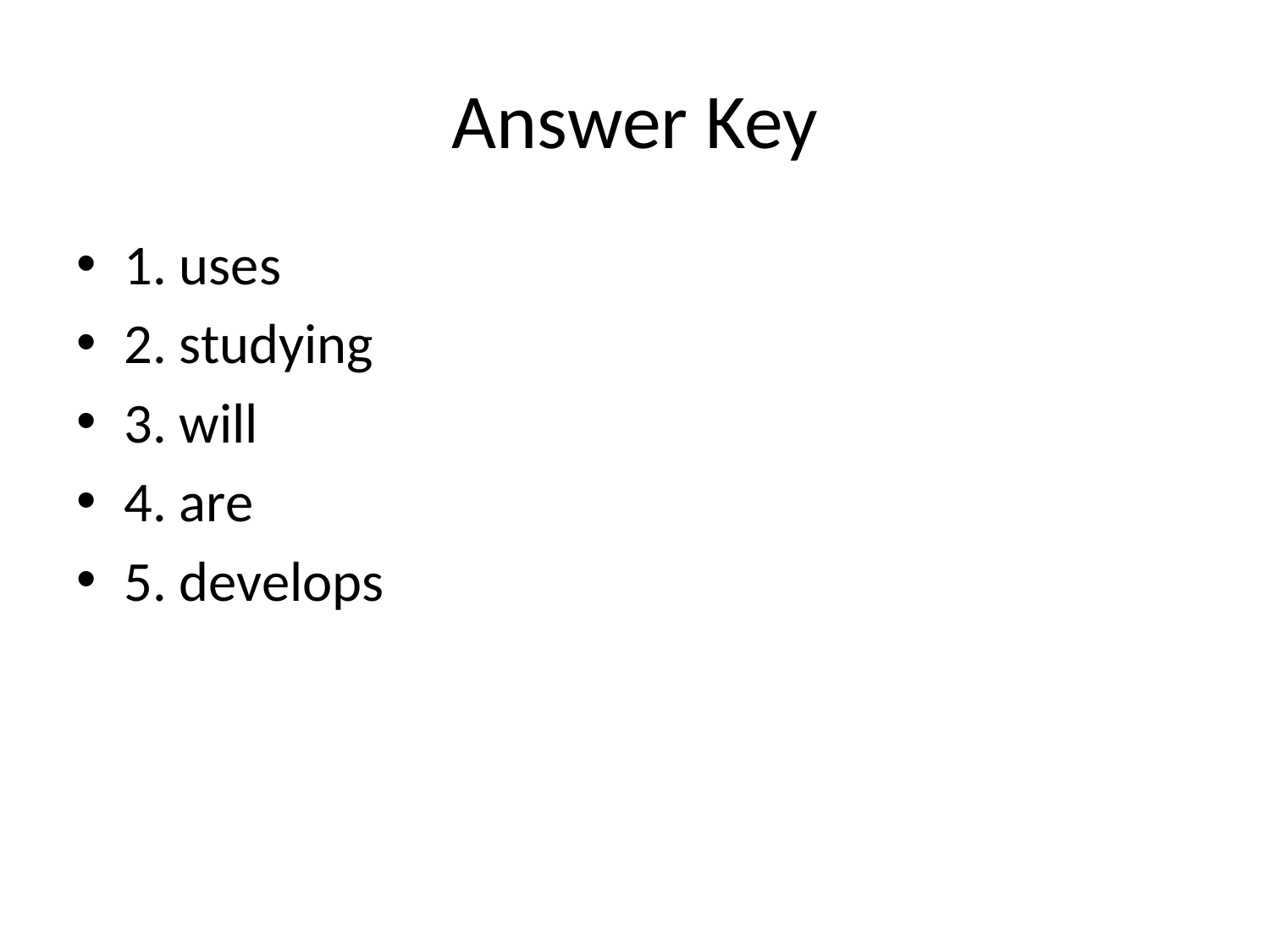

# Answer Key
1. uses
2. studying
3. will
4. are
5. develops